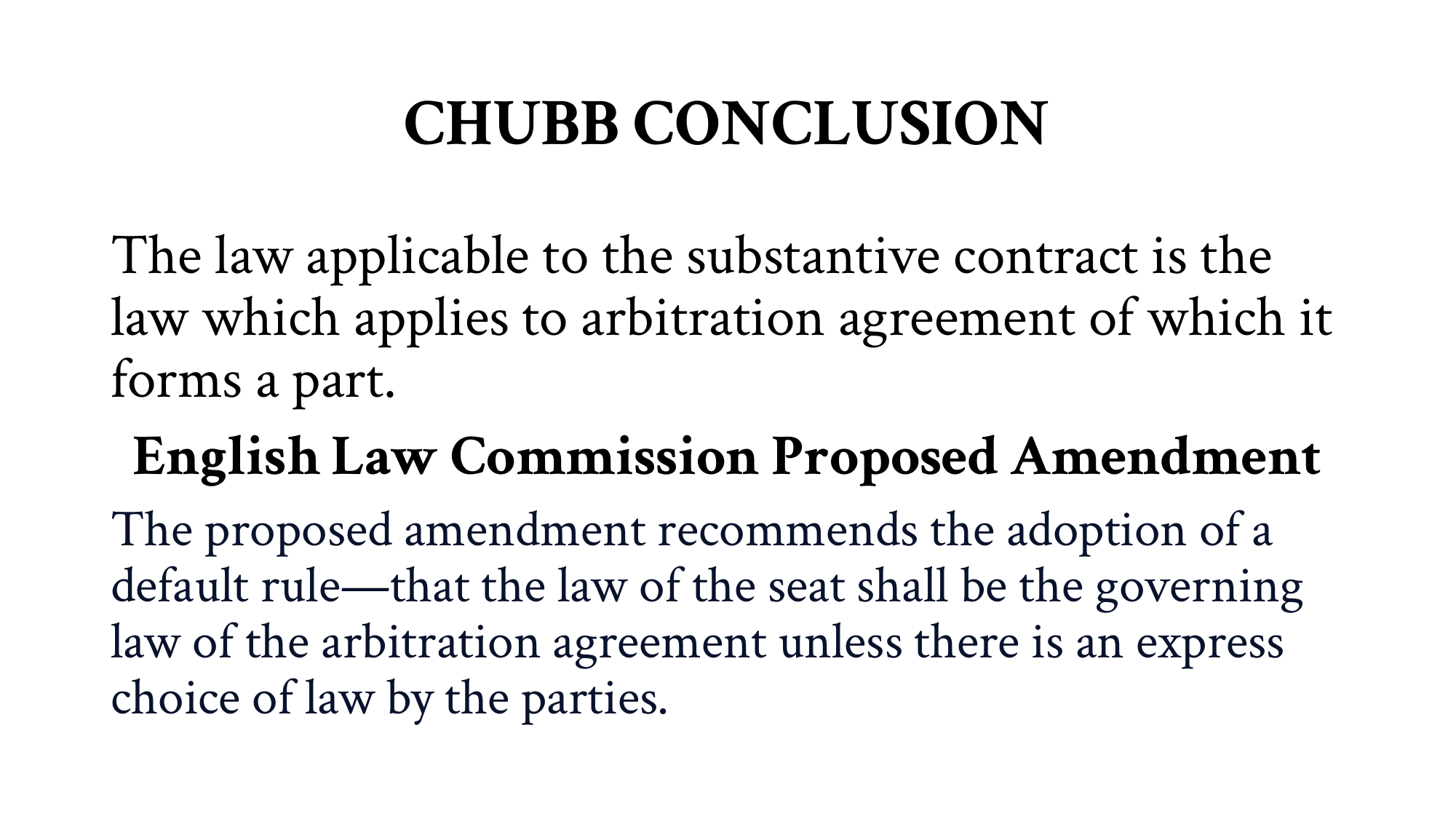

# CHUBB CONCLUSION
The law applicable to the substantive contract is the law which applies to arbitration agreement of which it forms a part.
English Law Commission Proposed Amendment
The proposed amendment recommends the adoption of a default rule—that the law of the seat shall be the governing law of the arbitration agreement unless there is an express choice of law by the parties.